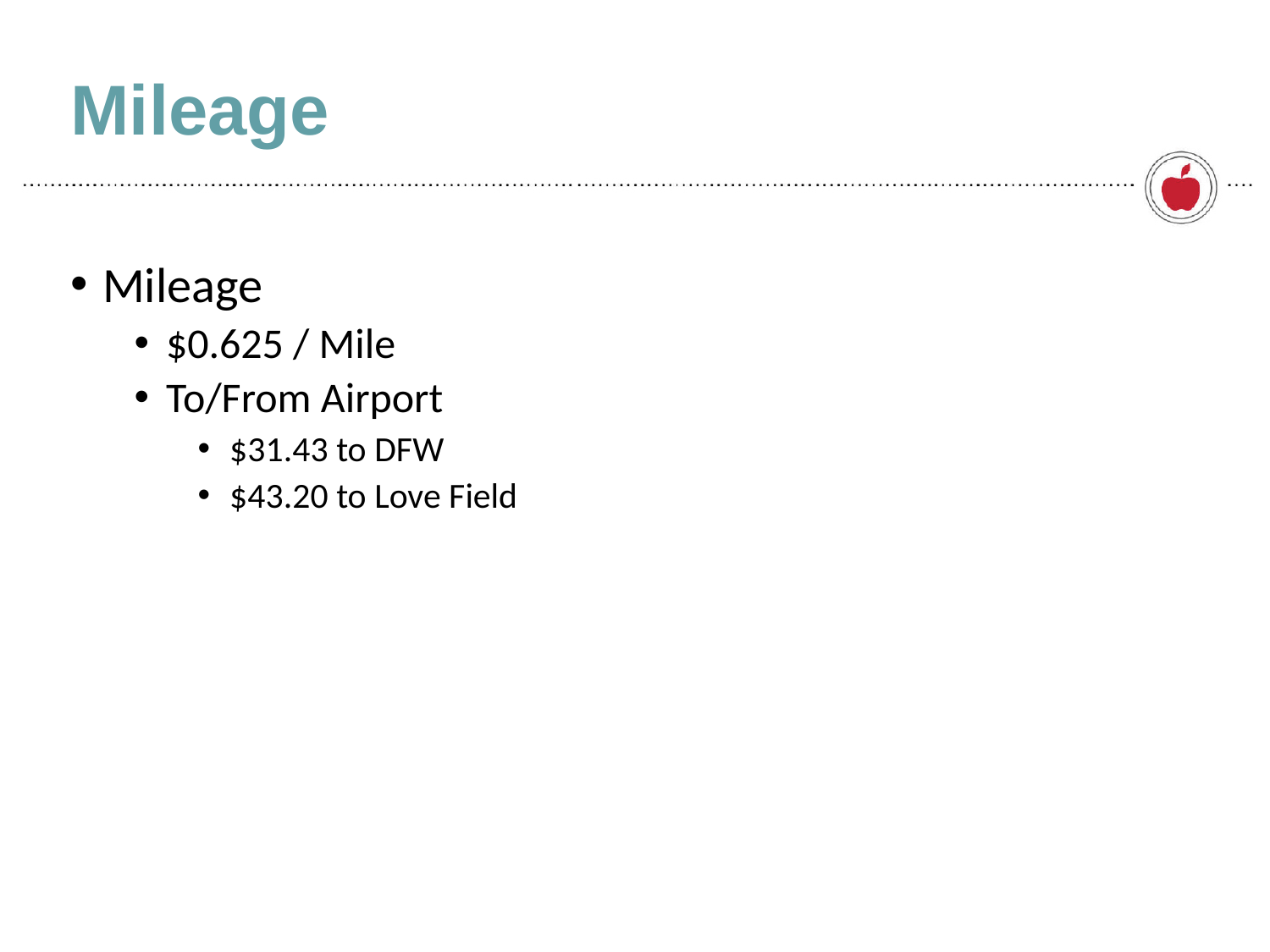

# Mileage
Mileage
$0.625 / Mile
To/From Airport
$31.43 to DFW
$43.20 to Love Field